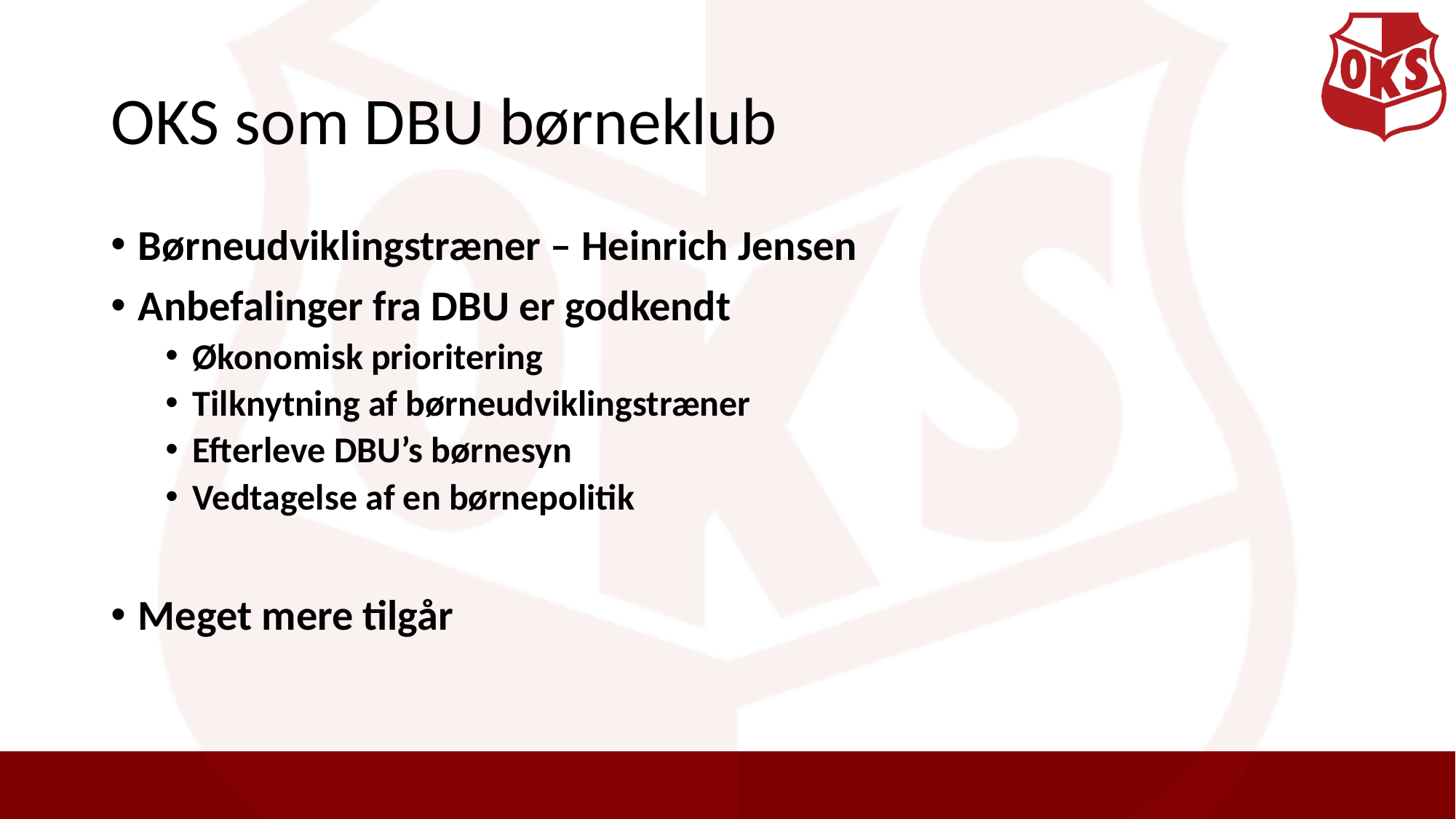

# OKS som DBU børneklub
Børneudviklingstræner – Heinrich Jensen
Anbefalinger fra DBU er godkendt
Økonomisk prioritering
Tilknytning af børneudviklingstræner
Efterleve DBU’s børnesyn
Vedtagelse af en børnepolitik

Meget mere tilgår